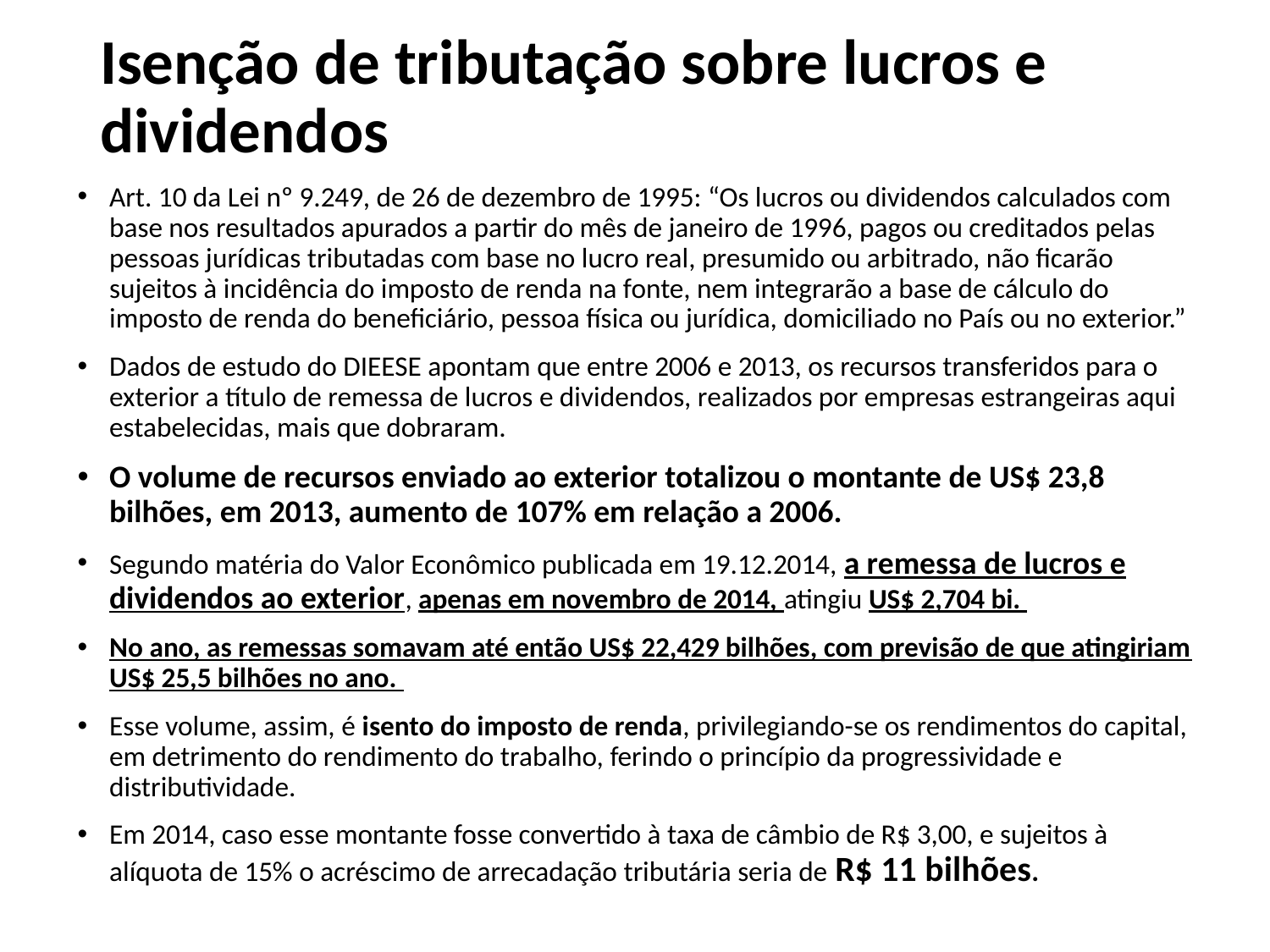

# Isenção de tributação sobre lucros e dividendos
Art. 10 da Lei nº 9.249, de 26 de dezembro de 1995: “Os lucros ou dividendos calculados com base nos resultados apurados a partir do mês de janeiro de 1996, pagos ou creditados pelas pessoas jurídicas tributadas com base no lucro real, presumido ou arbitrado, não ficarão sujeitos à incidência do imposto de renda na fonte, nem integrarão a base de cálculo do imposto de renda do beneficiário, pessoa física ou jurídica, domiciliado no País ou no exterior.”
Dados de estudo do DIEESE apontam que entre 2006 e 2013, os recursos transferidos para o exterior a título de remessa de lucros e dividendos, realizados por empresas estrangeiras aqui estabelecidas, mais que dobraram.
O volume de recursos enviado ao exterior totalizou o montante de US$ 23,8 bilhões, em 2013, aumento de 107% em relação a 2006.
Segundo matéria do Valor Econômico publicada em 19.12.2014, a remessa de lucros e dividendos ao exterior, apenas em novembro de 2014, atingiu US$ 2,704 bi.
No ano, as remessas somavam até então US$ 22,429 bilhões, com previsão de que atingiriam US$ 25,5 bilhões no ano.
Esse volume, assim, é isento do imposto de renda, privilegiando-se os rendimentos do capital, em detrimento do rendimento do trabalho, ferindo o princípio da progressividade e distributividade.
Em 2014, caso esse montante fosse convertido à taxa de câmbio de R$ 3,00, e sujeitos à alíquota de 15% o acréscimo de arrecadação tributária seria de R$ 11 bilhões.